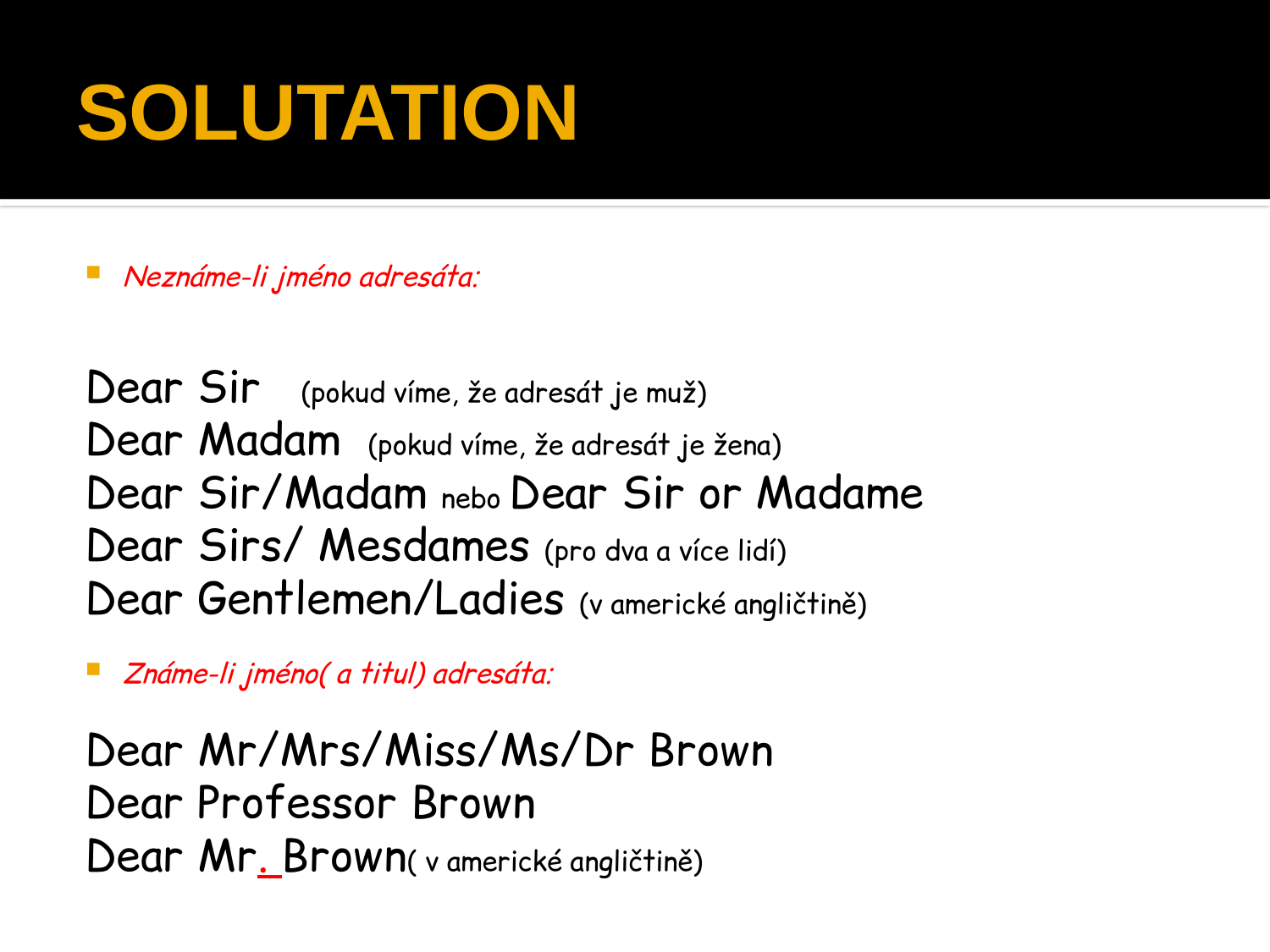

# SOLUTATION
Neznáme-li jméno adresáta:

Dear Sir   (pokud víme, že adresát je muž)
Dear Madam  (pokud víme, že adresát je žena)
Dear Sir/Madam nebo Dear Sir or Madame
Dear Sirs/ Mesdames (pro dva a více lidí)
Dear Gentlemen/Ladies (v americké angličtině)

Známe-li jméno( a titul) adresáta:

Dear Mr/Mrs/Miss/Ms/Dr Brown
Dear Professor Brown
Dear Mr. Brown( v americké angličtině)